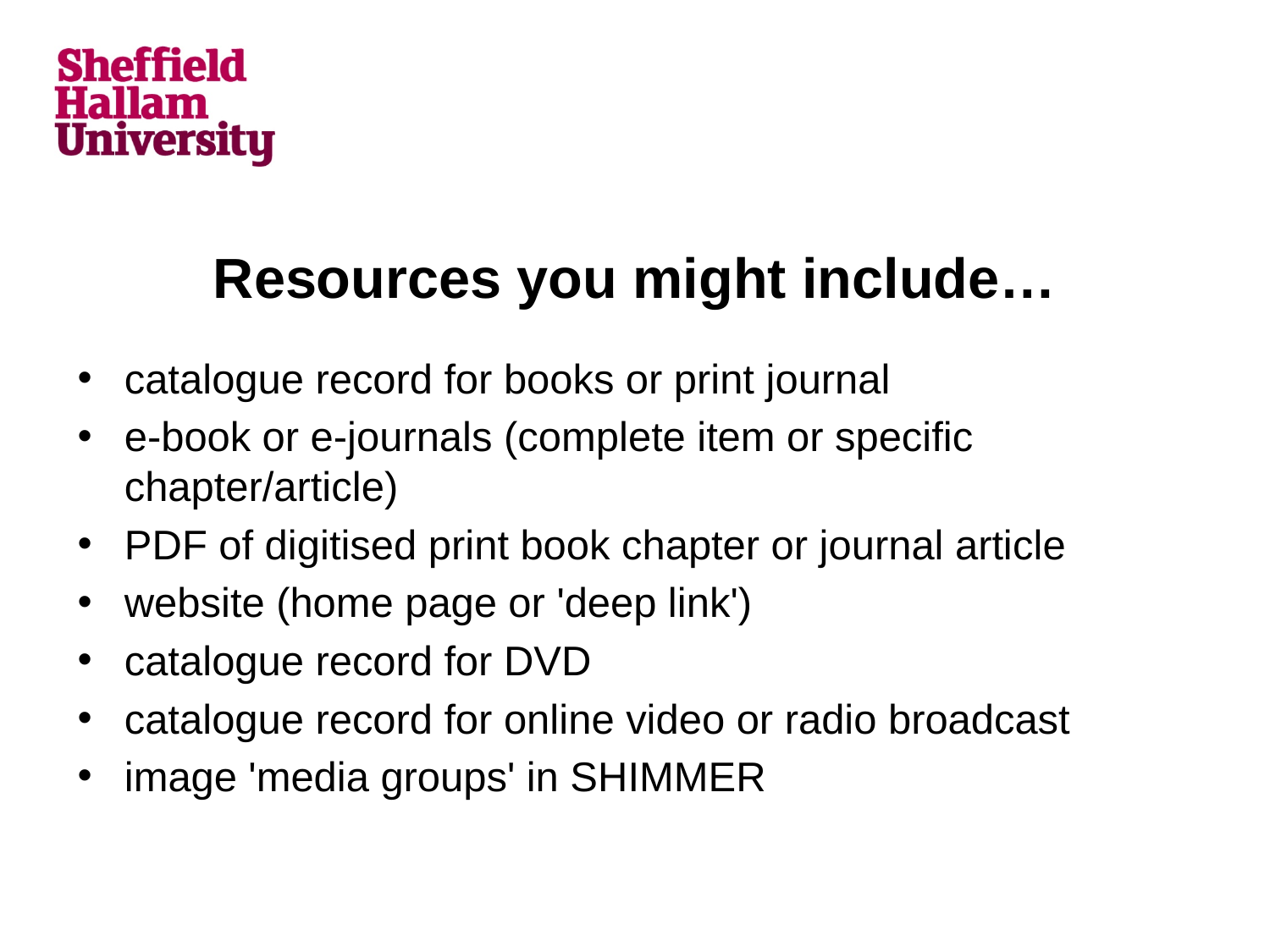

# Resources you might include…
catalogue record for books or print journal
e-book or e-journals (complete item or specific chapter/article)
PDF of digitised print book chapter or journal article
website (home page or 'deep link')
catalogue record for DVD
catalogue record for online video or radio broadcast
image 'media groups' in SHIMMER